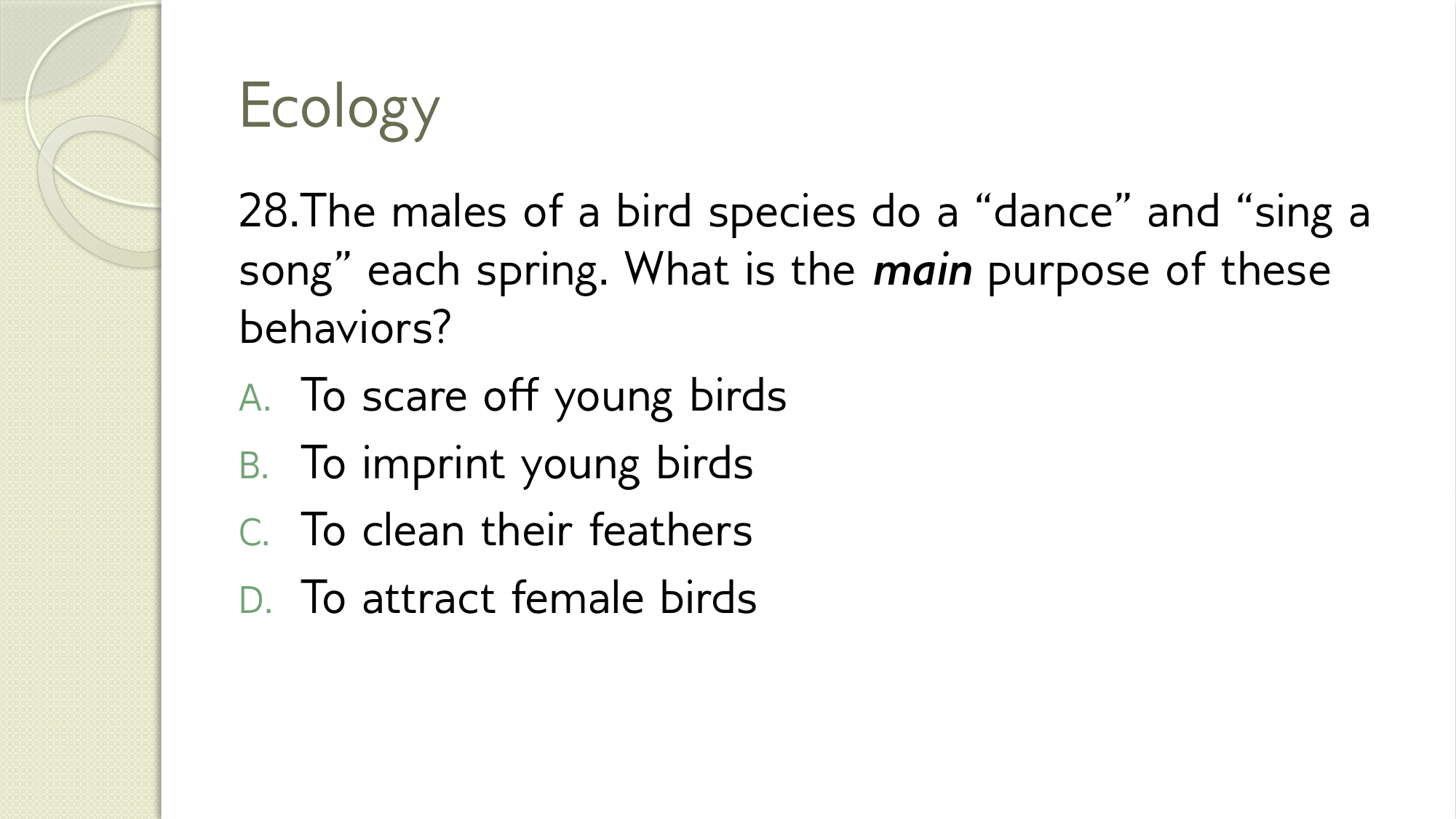

# Ecology
28.The males of a bird species do a “dance” and “sing a song” each spring. What is the main purpose of these behaviors?
To scare off young birds
To imprint young birds
To clean their feathers
To attract female birds